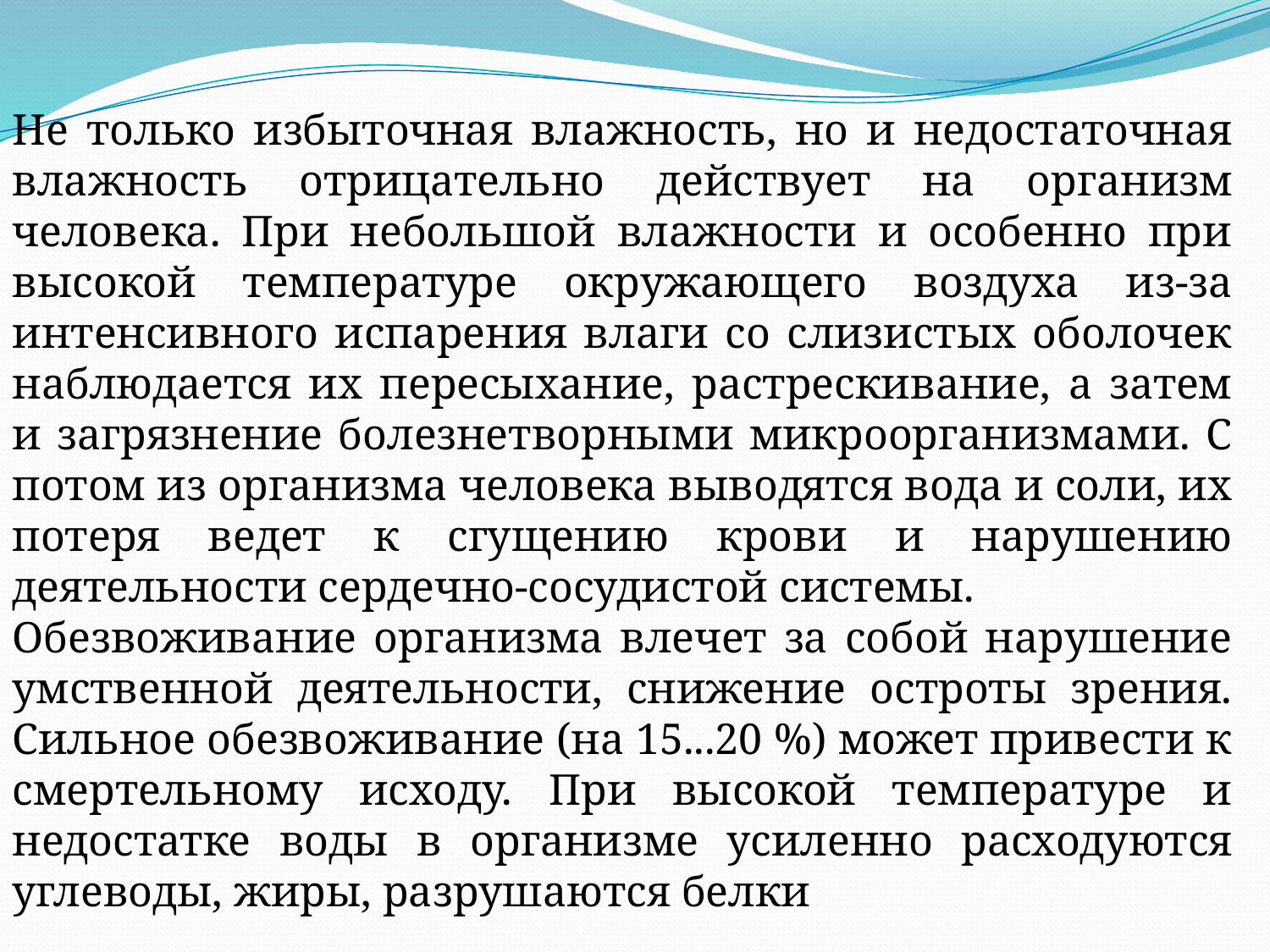

Не только избыточная влажность, но и недостаточная влажность отрицательно действует на организм человека. При небольшой влажности и особенно при высокой температуре окружающего воздуха из-за интенсивного испарения влаги со слизистых оболочек наблюдается их пересыхание, растрескивание, а затем и загрязнение болезнетворными микроорганизмами. С потом из организма человека выводятся вода и соли, их потеря ведет к сгущению крови и нарушению деятельности сердечно-сосудистой системы.
Обезвоживание организма влечет за собой нарушение умственной деятельности, снижение остроты зрения. Сильное обезвоживание (на 15...20 %) может привести к смертельному исходу. При высокой температуре и недостатке воды в организме усиленно расходуются углеводы, жиры, разрушаются белки